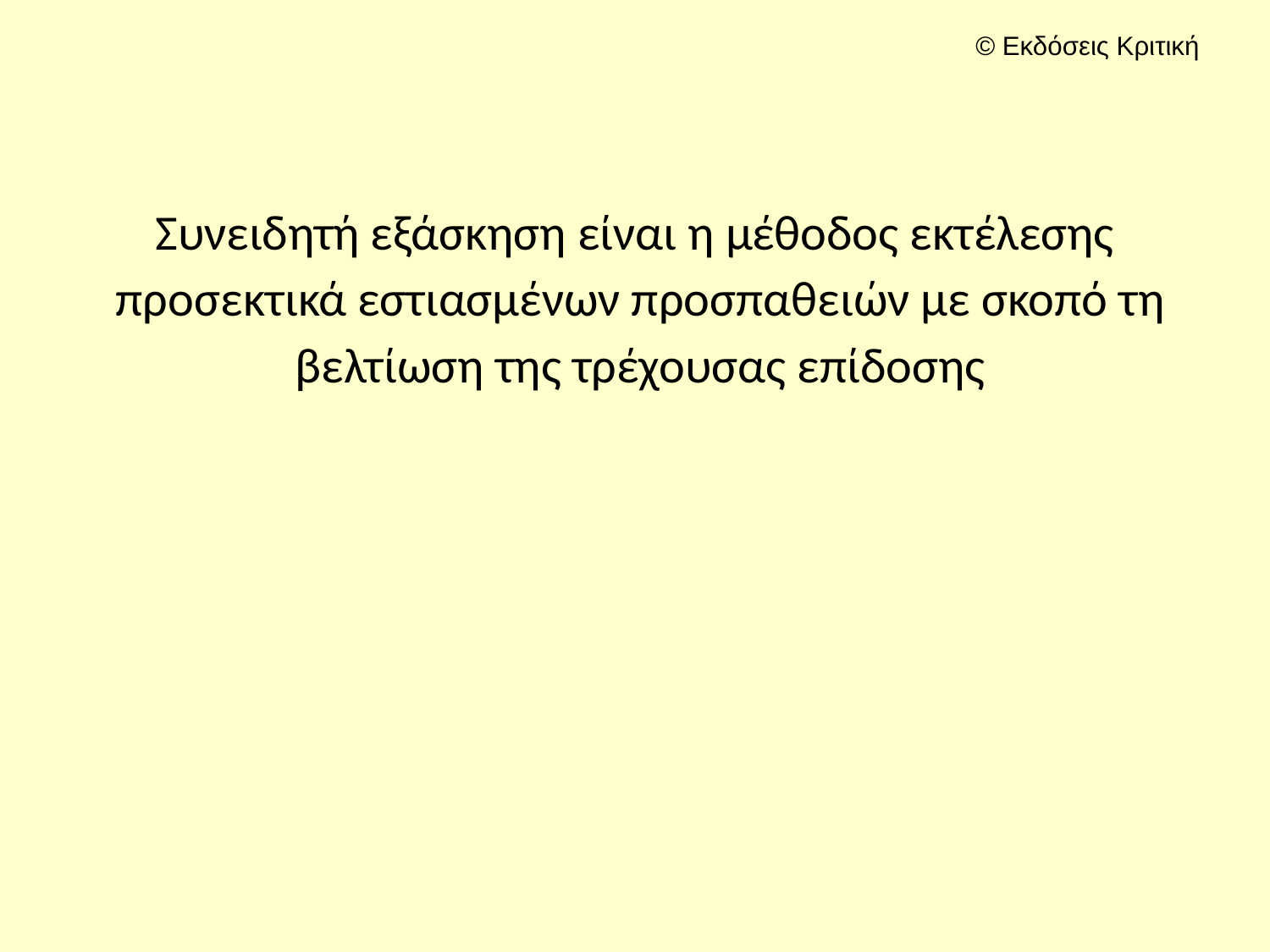

Συνειδητή εξάσκηση είναι η μέθοδος εκτέλεσης
 προσεκτικά εστιασμένων προσπαθειών με σκοπό τη
 βελτίωση της τρέχουσας επίδοσης